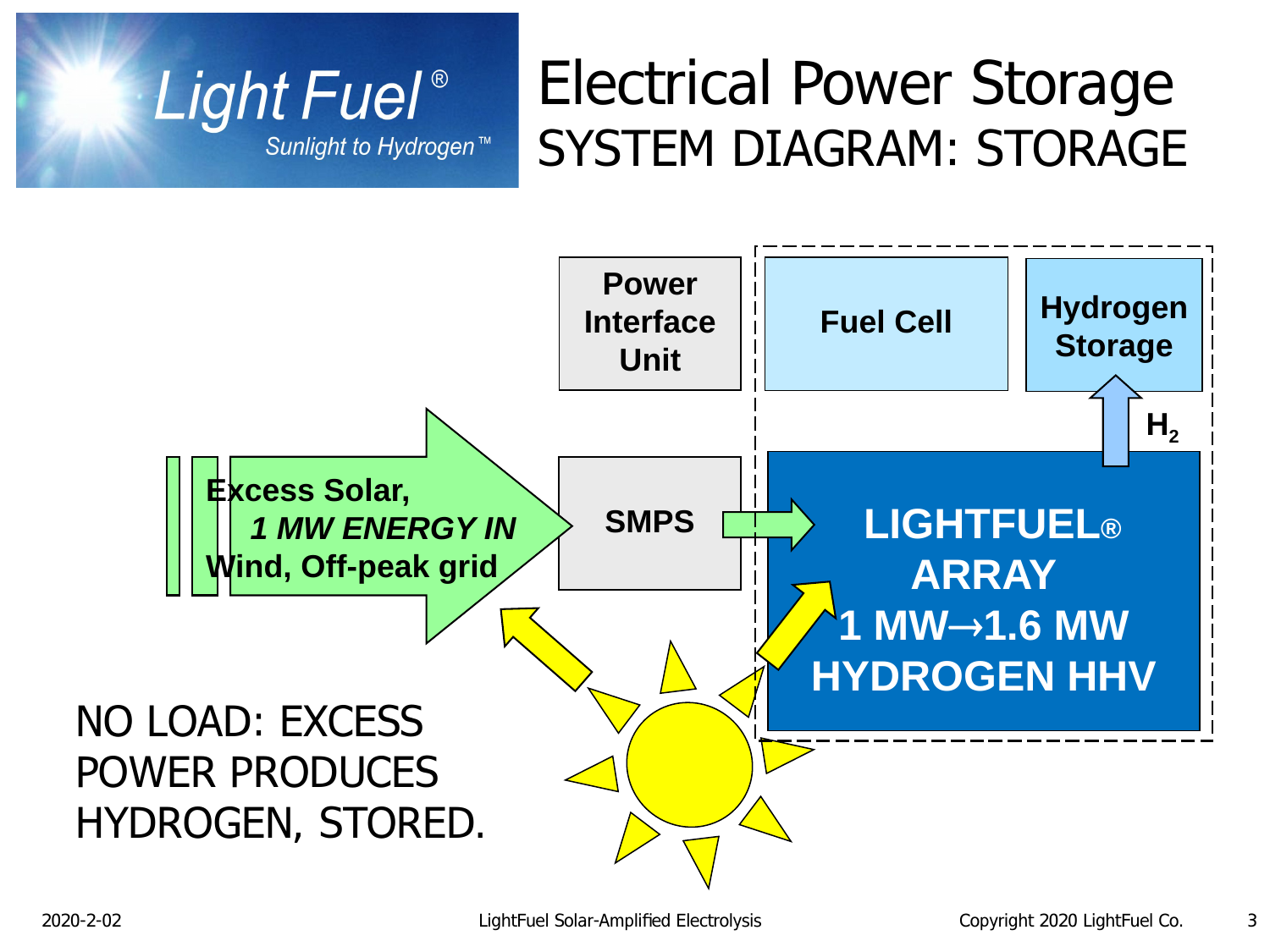

# Electrical Power Storage System diagram: Storage

Power
Interface
Unit

Fuel Cell

Hydrogen Storage

H2

Excess Solar,
     1 MW ENERGY IN
Wind, Off-peak grid
  LightFuel® Array
1 MW→1.6 MW
hydrogen hhv

SMPS

NO LOAD: Excess power produces hydrogen, STORED.
2020-2-02                                                                 LightFuel Solar-Amplified Electrolysis                                    Copyright 2020 LightFuel Co.
3